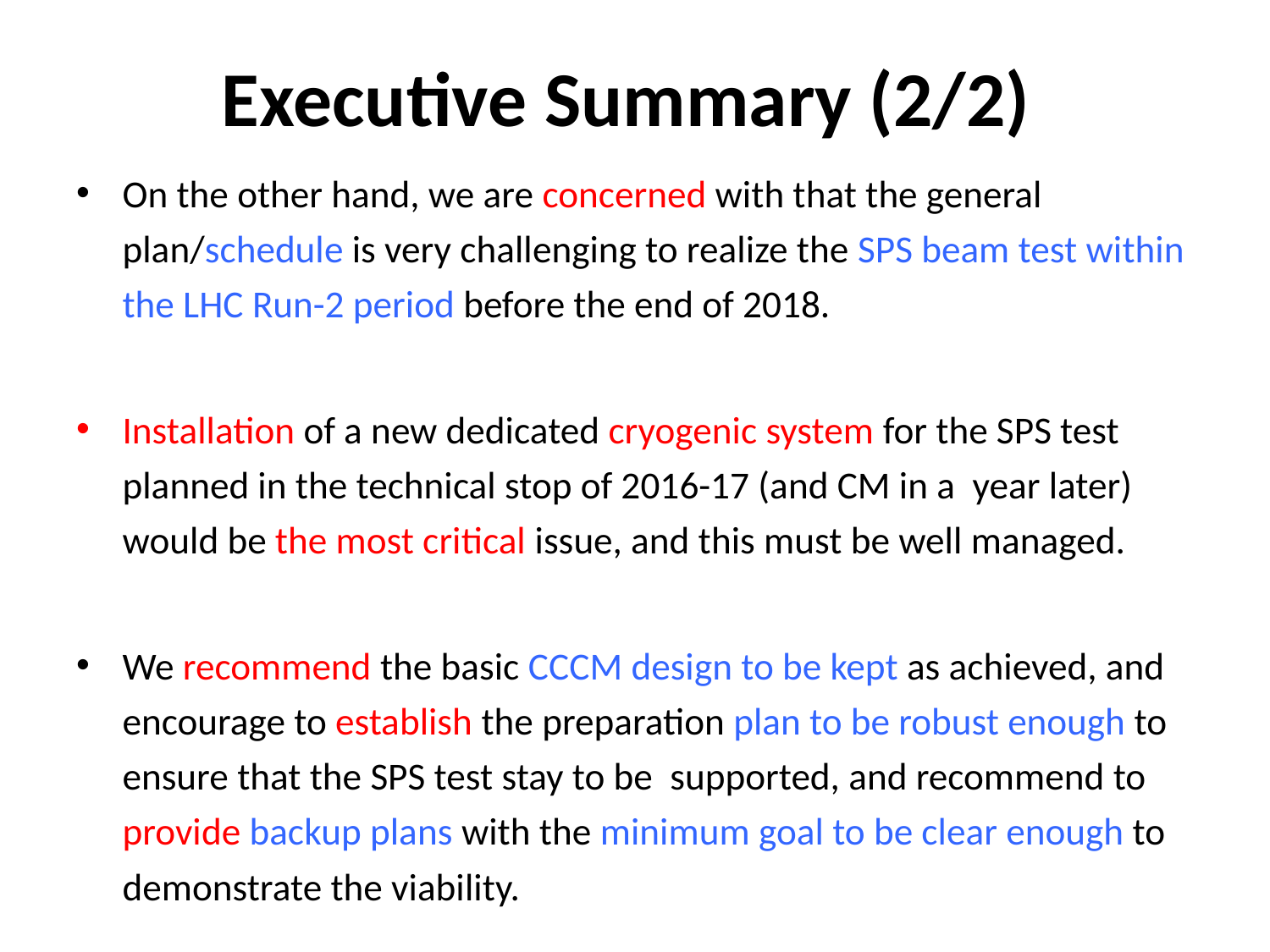

# Executive Summary (2/2)
On the other hand, we are concerned with that the general plan/schedule is very challenging to realize the SPS beam test within the LHC Run-2 period before the end of 2018.

Installation of a new dedicated cryogenic system for the SPS test planned in the technical stop of 2016-17 (and CM in a  year later) would be the most critical issue, and this must be well managed.

We recommend the basic CCCM design to be kept as achieved, and encourage to establish the preparation plan to be robust enough to ensure that the SPS test stay to be  supported, and recommend to provide backup plans with the minimum goal to be clear enough to demonstrate the viability.